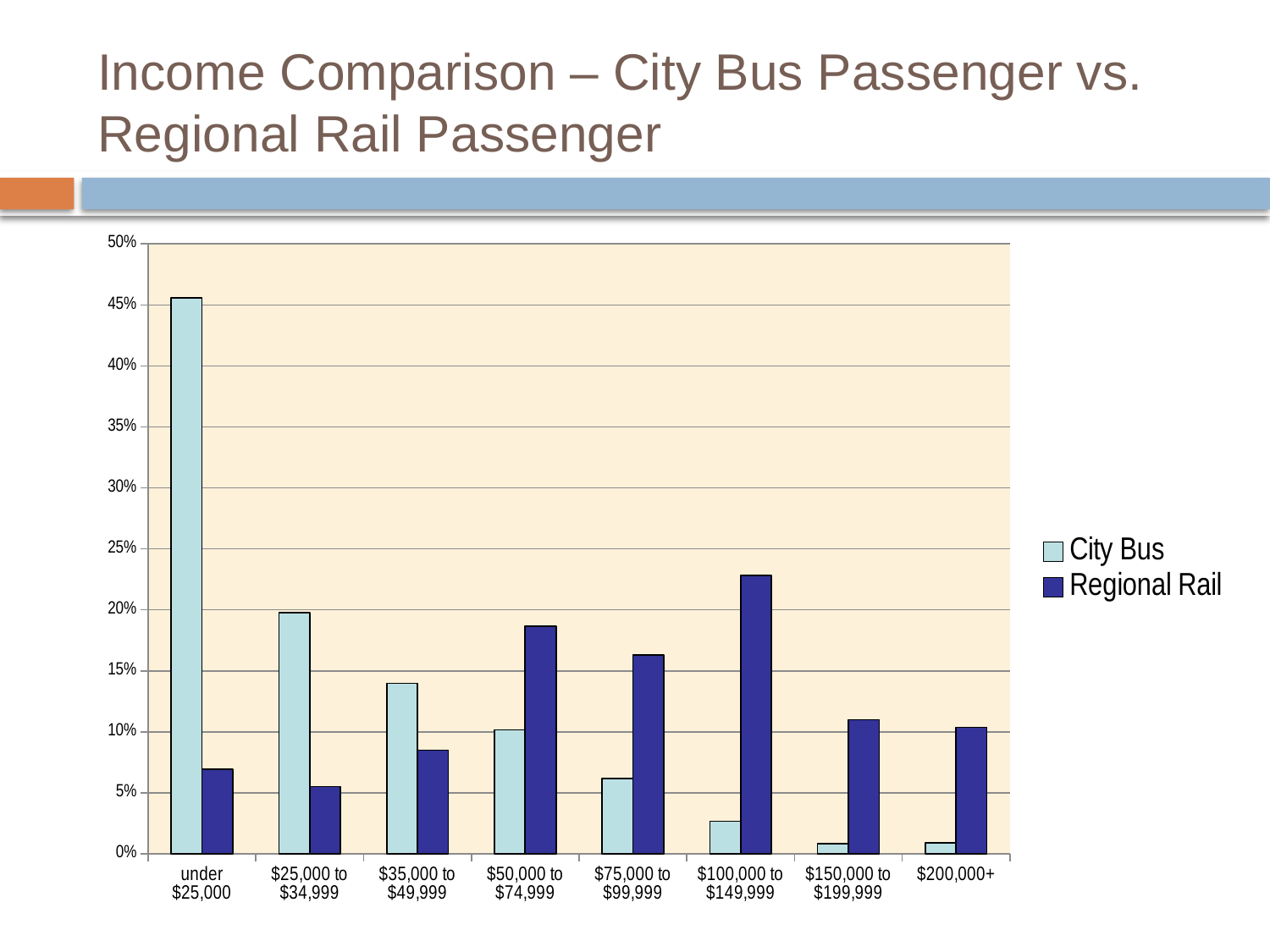

# Income Comparison – City Bus Passenger vs. Regional Rail Passenger

### Chart

| Category |  |  |
|---|---|---|
| under $25,000 | 0.4559766039860147 | 0.06915043748235958 |
| $25,000 to $34,999 | 0.1976894598782893 | 0.0550381033022862 |
| $35,000 to $49,999 | 0.13961028687895977 | 0.08481512842224104 |
| $50,000 to $74,999 | 0.10163892959367864 | 0.1864239345187694 |
| $75,000 to $99,999 | 0.061469331243817156 | 0.16285633643804684 |
| $100,000 to $149,999 | 0.02668536470567699 | 0.22819644369178663 |
| $150,000 to $199,999 | 0.008188015791762527 | 0.10993508326277167 |
| $200,000+ | 0.00874200792180085 | 0.10358453288173863 |